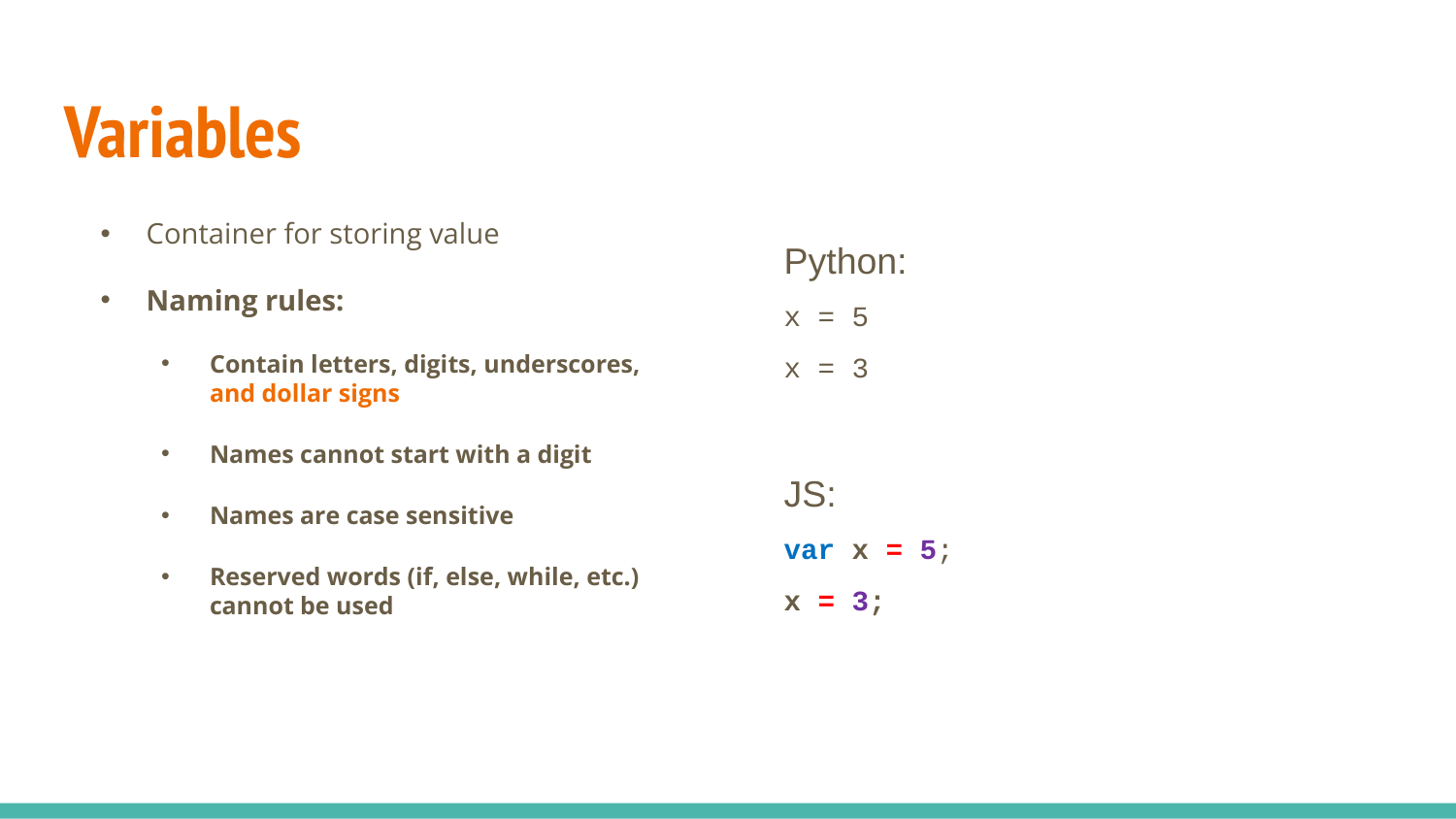

# Variables
Container for storing value
Naming rules:
Contain letters, digits, underscores, and dollar signs
Names cannot start with a digit
Names are case sensitive
Reserved words (if, else, while, etc.) cannot be used

Python:
x = 5
x = 3

JS:
var x = 5;
x = 3;